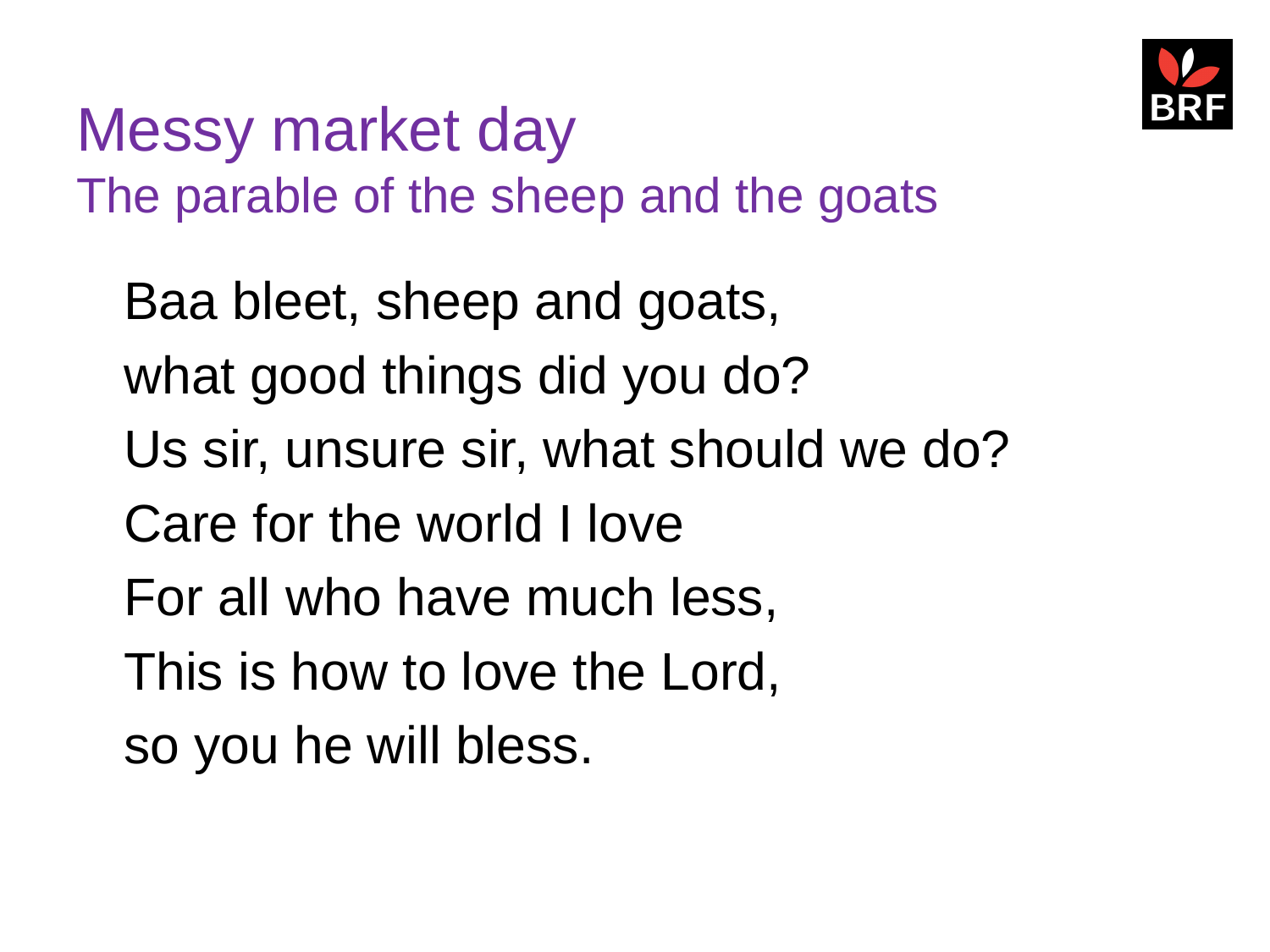

# Messy market day The parable of the sheep and the goats
Baa bleet, sheep and goats,
what good things did you do?
Us sir, unsure sir, what should we do?
Care for the world I love
For all who have much less,
This is how to love the Lord,
so you he will bless.